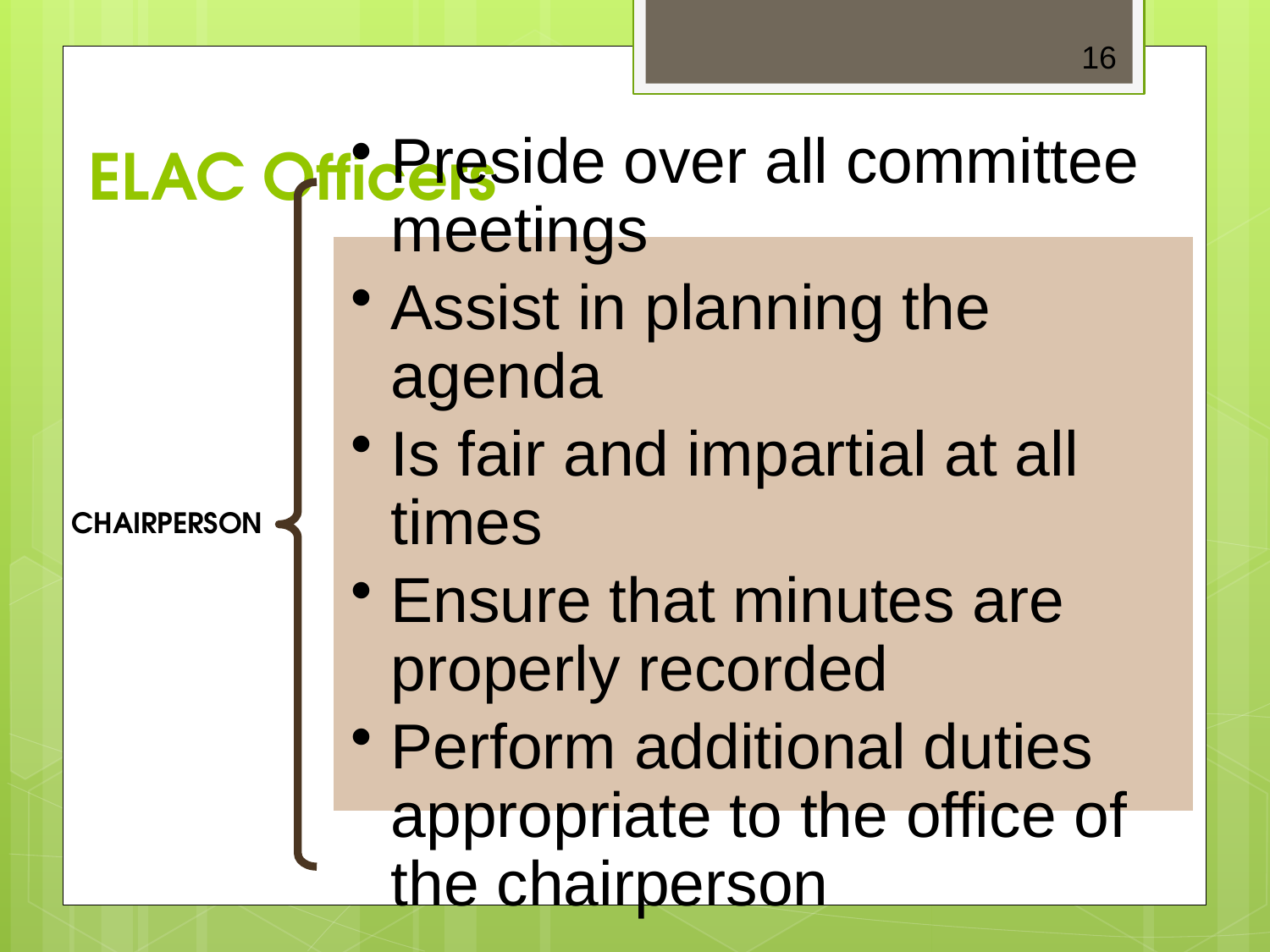

16
ELAC Officers
CHAIRPERSON
Preside over all committee meetings
Assist in planning the agenda
Is fair and impartial at all times
Ensure that minutes are properly recorded
Perform additional duties appropriate to the office of the chairperson